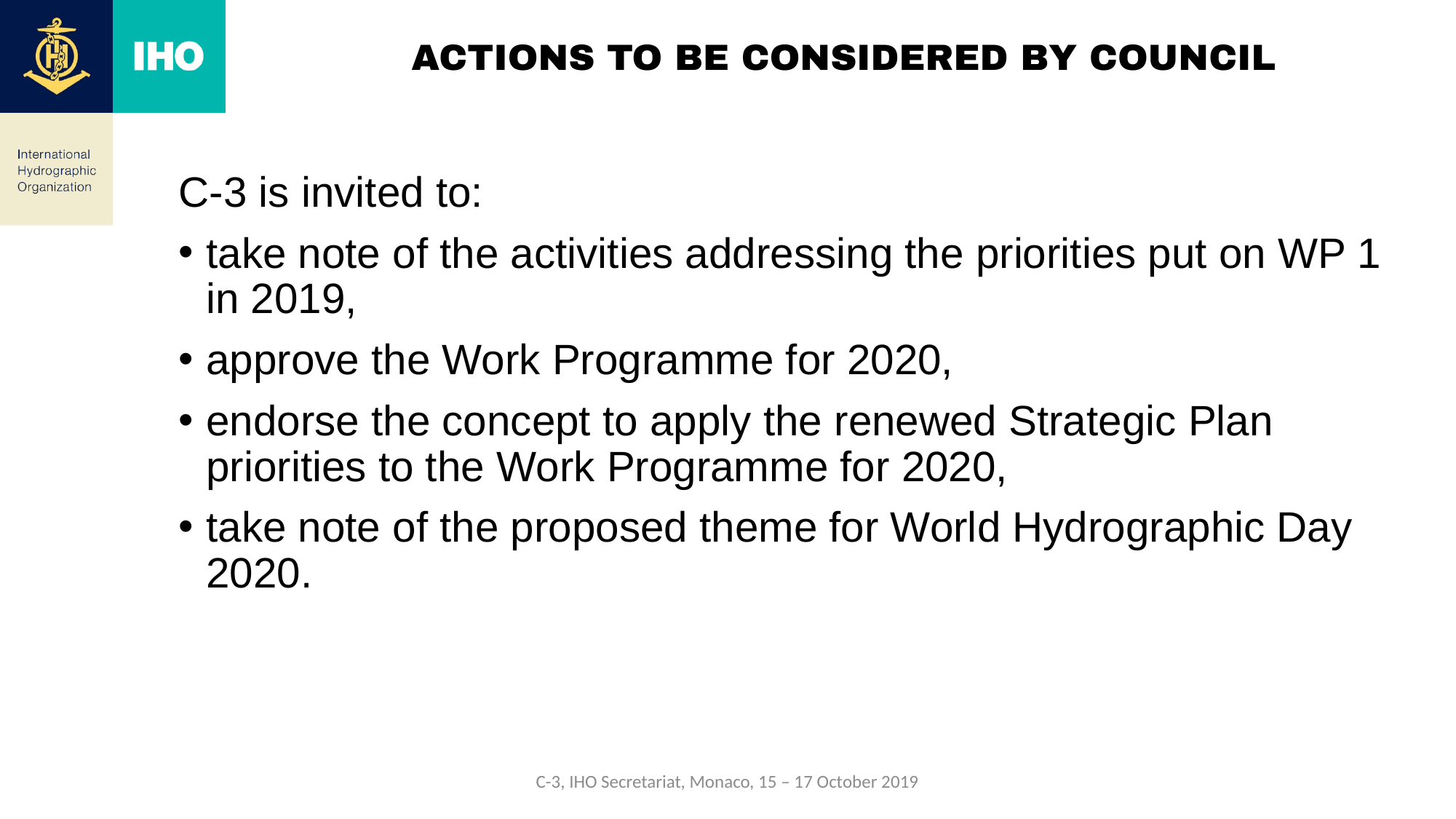

# Actions to be considered by Council
C-3 is invited to:
take note of the activities addressing the priorities put on WP 1 in 2019,
approve the Work Programme for 2020,
endorse the concept to apply the renewed Strategic Plan priorities to the Work Programme for 2020,
take note of the proposed theme for World Hydrographic Day 2020.

C-3, IHO Secretariat, Monaco, 15 – 17 October 2019